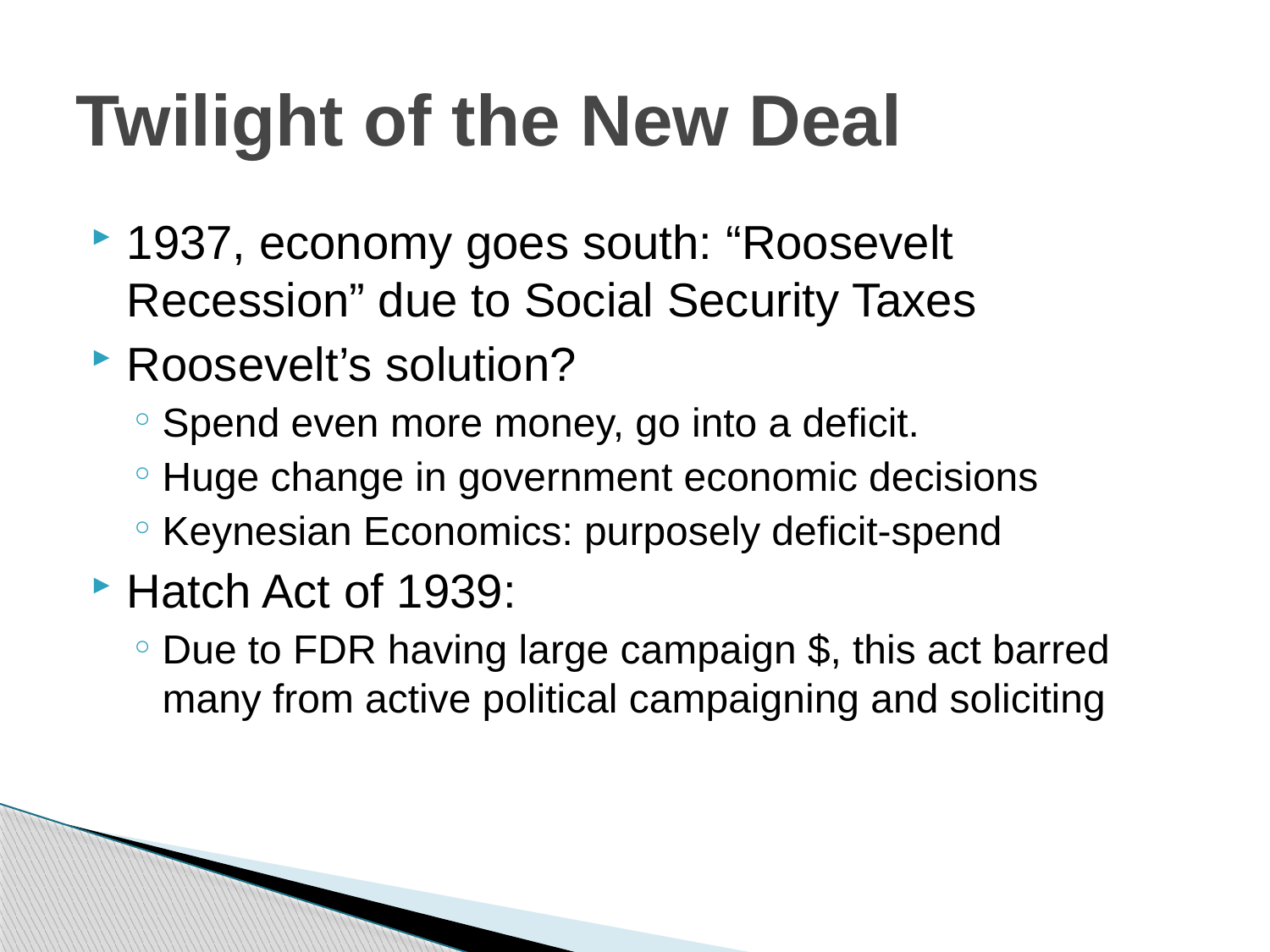

# Twilight of the New Deal
1937, economy goes south: “Roosevelt Recession” due to Social Security Taxes
Roosevelt’s solution?
Spend even more money, go into a deficit.
Huge change in government economic decisions
Keynesian Economics: purposely deficit-spend
Hatch Act of 1939:
Due to FDR having large campaign $, this act barred many from active political campaigning and soliciting